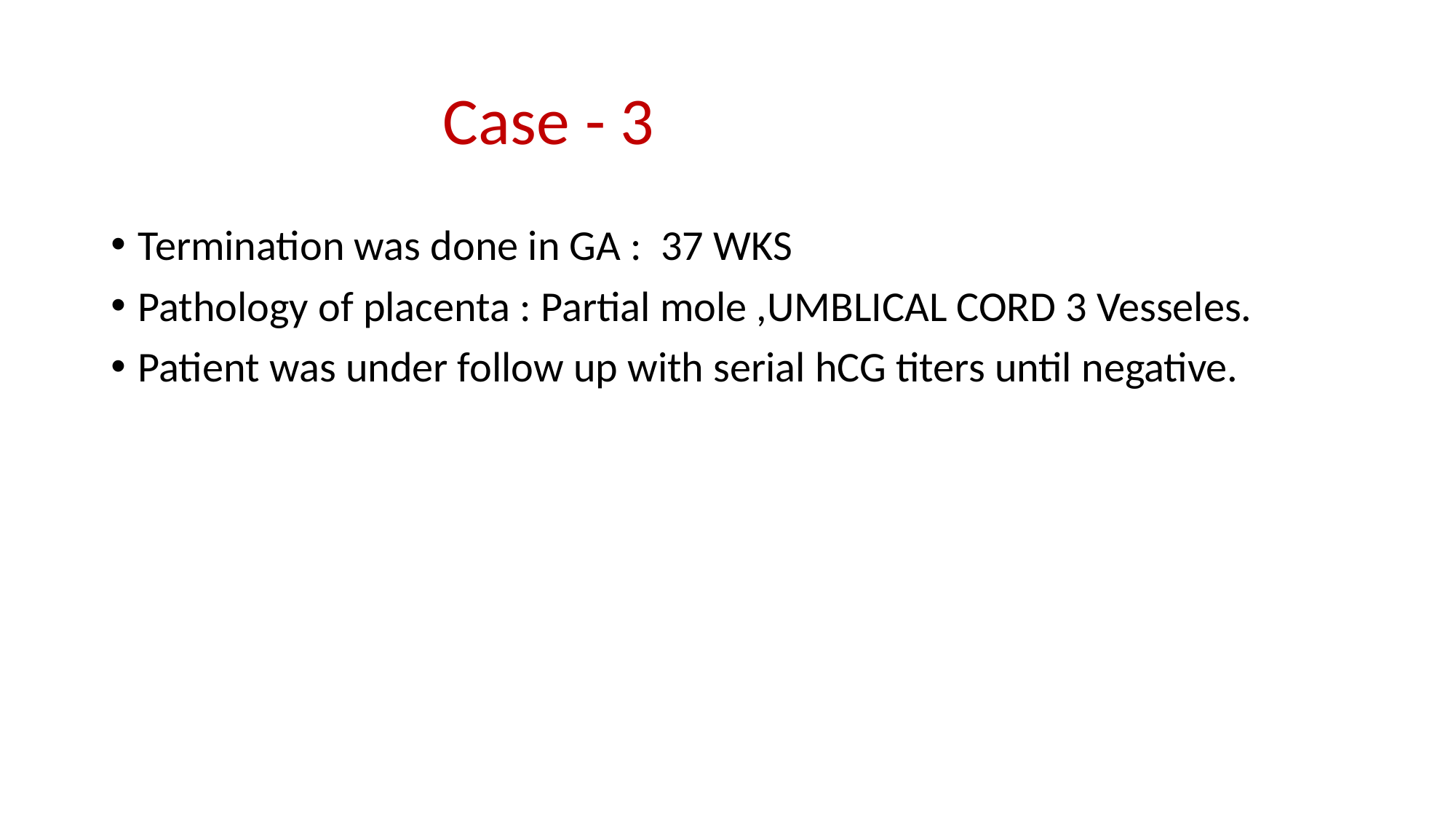

# Case - 3
Termination was done in GA :  37 WKS
Pathology of placenta : Partial mole ,UMBLICAL CORD 3 Vesseles.
Patient was under follow up with serial hCG titers until negative.